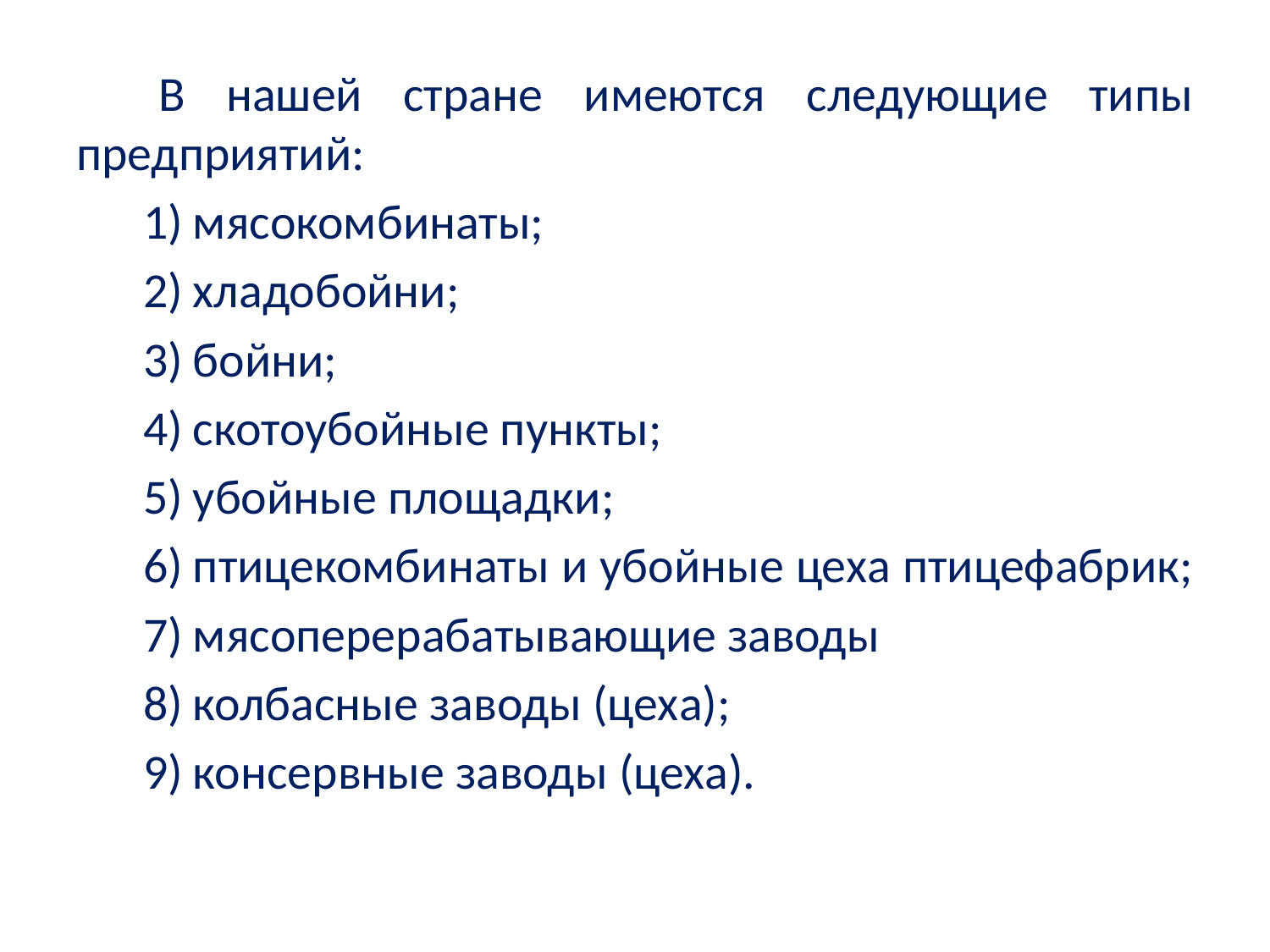

В нашей стране имеются следующие типы предприятий:
мясокомбинаты;
хладобойни;
бойни;
скотоубойные пункты;
убойные площадки;
птицекомбинаты и убойные цеха птицефабрик;
мясоперерабатывающие заводы
колбасные заводы (цеха);
консервные заводы (цеха).